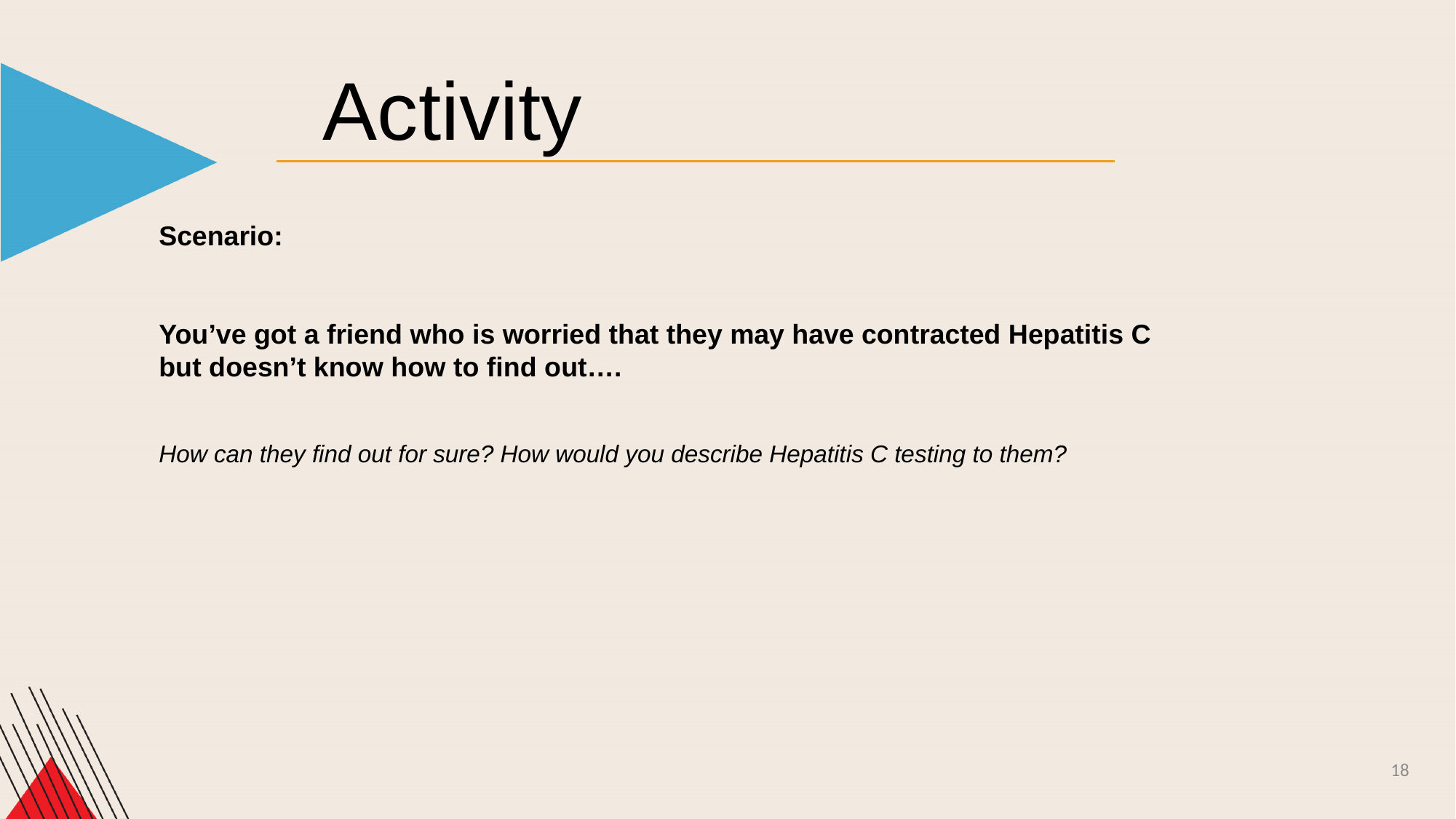

Activity
Scenario:

You’ve got a friend who is worried that they may have contracted Hepatitis C but doesn’t know how to find out….

How can they find out for sure? How would you describe Hepatitis C testing to them?
18